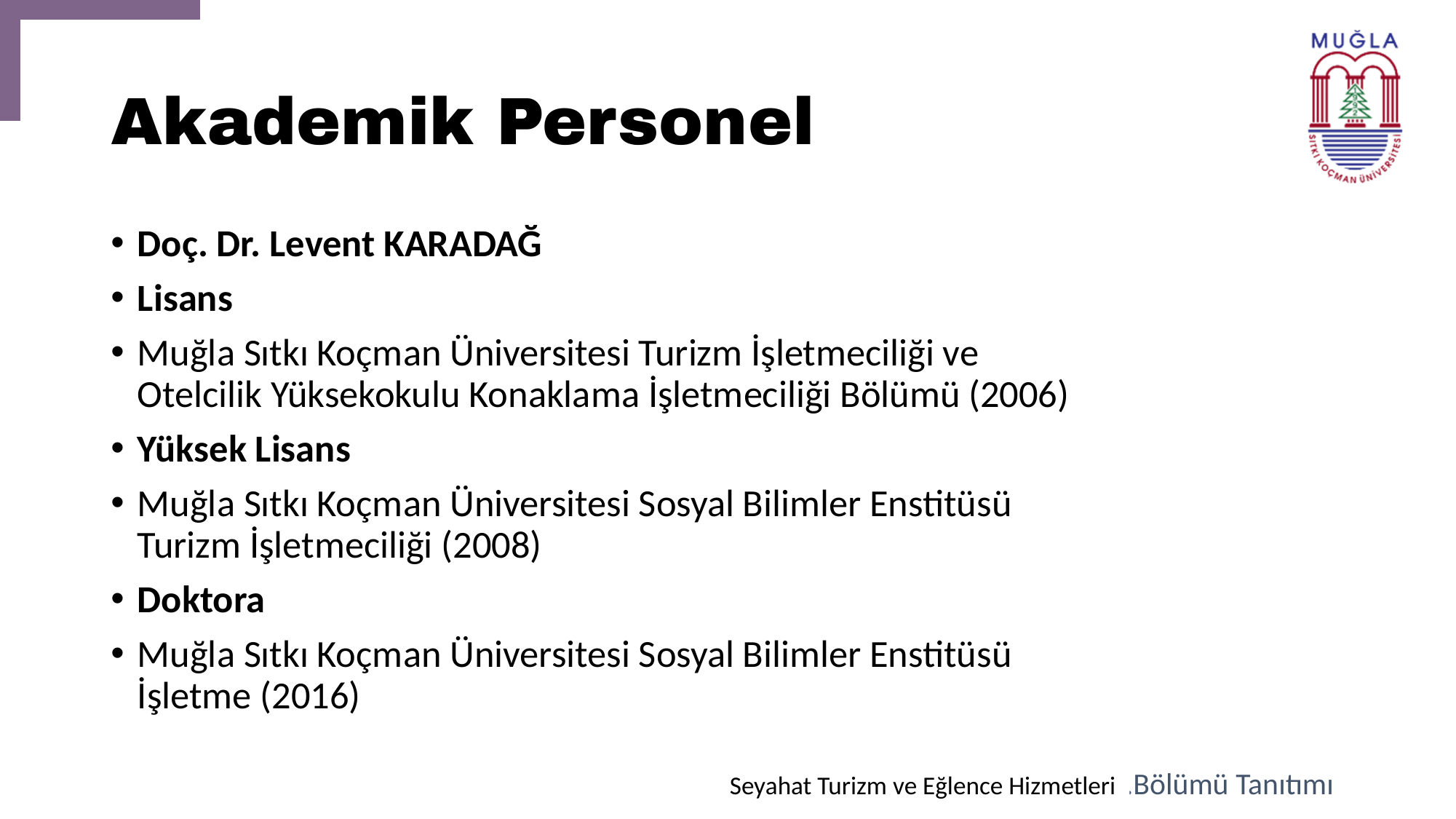

# Akademik Personel
Doç. Dr. Levent KARADAĞ
Lisans
Muğla Sıtkı Koçman Üniversitesi Turizm İşletmeciliği ve Otelcilik Yüksekokulu Konaklama İşletmeciliği Bölümü (2006)
Yüksek Lisans
Muğla Sıtkı Koçman Üniversitesi Sosyal Bilimler Enstitüsü Turizm İşletmeciliği (2008)
Doktora
Muğla Sıtkı Koçman Üniversitesi Sosyal Bilimler Enstitüsü İşletme (2016)

Seyahat Turizm ve Eğlence Hizmetleri